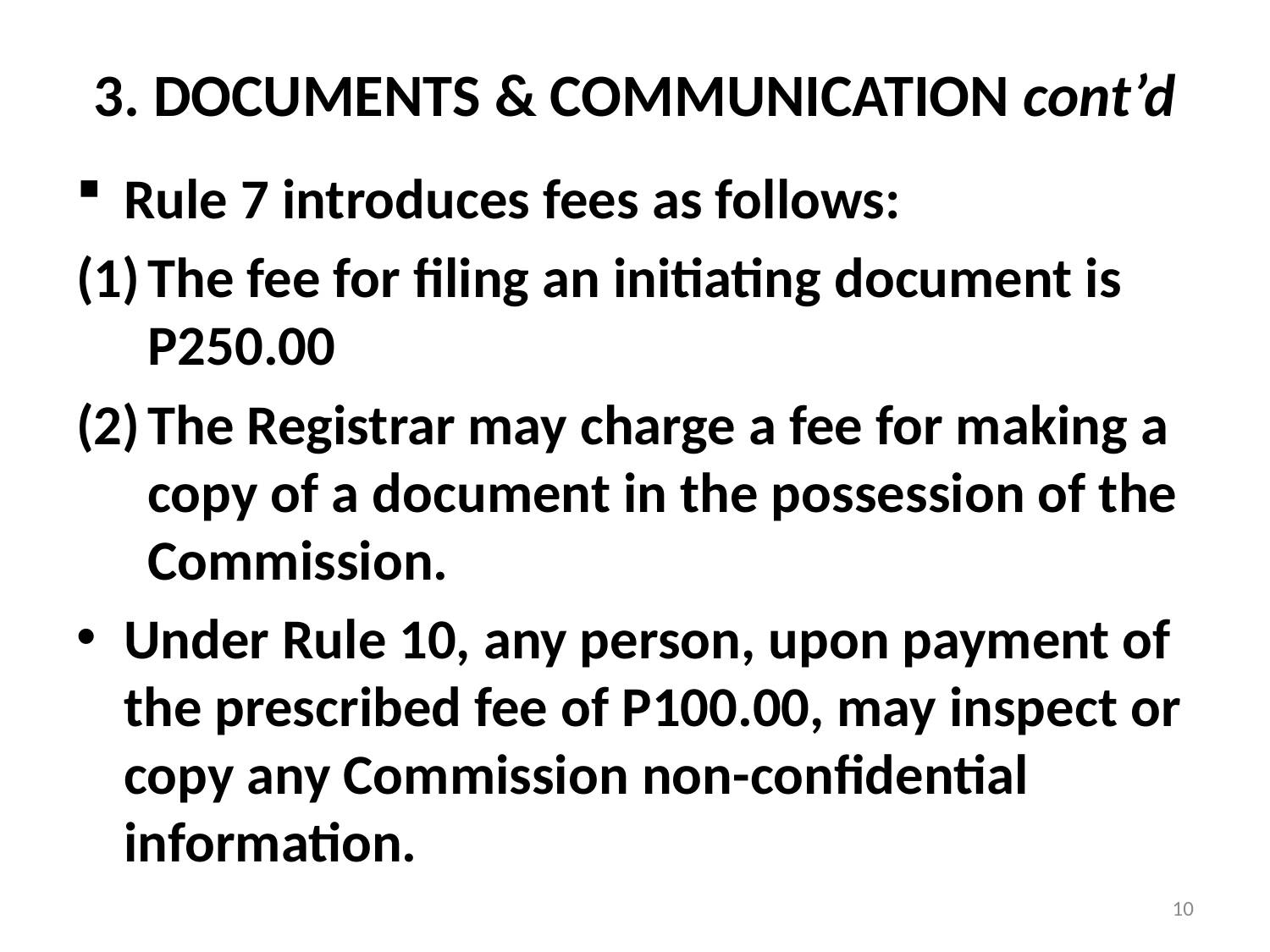

# 3. DOCUMENTS & COMMUNICATION cont’d
Rule 7 introduces fees as follows:
The fee for filing an initiating document is P250.00
The Registrar may charge a fee for making a copy of a document in the possession of the Commission.
Under Rule 10, any person, upon payment of the prescribed fee of P100.00, may inspect or copy any Commission non-confidential information.
10